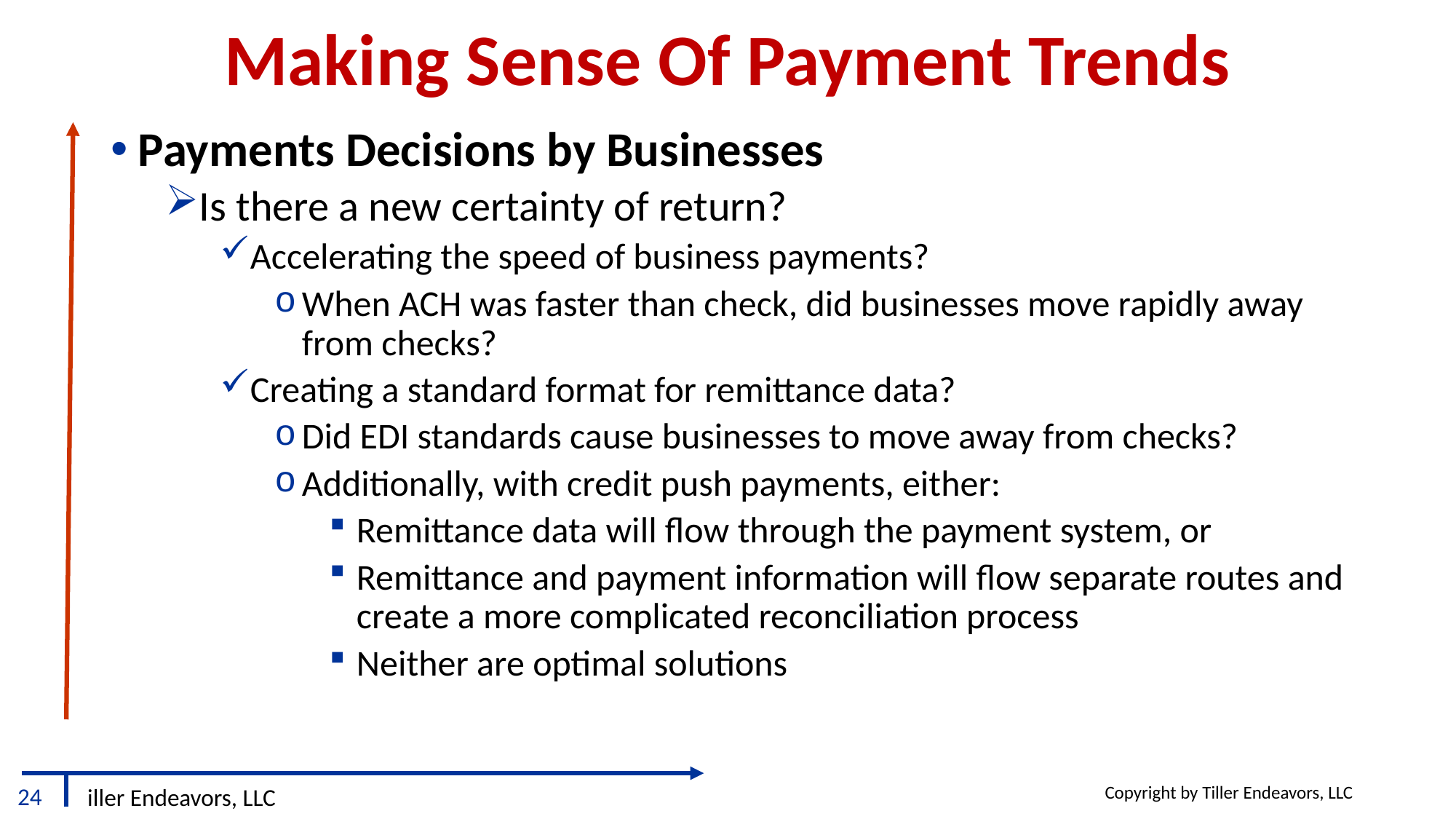

# Making Sense Of Payment Trends
Payments Decisions by Businesses
Is there a new certainty of return?
Accelerating the speed of business payments?
When ACH was faster than check, did businesses move rapidly away from checks?
Creating a standard format for remittance data?
Did EDI standards cause businesses to move away from checks?
Additionally, with credit push payments, either:
Remittance data will flow through the payment system, or
Remittance and payment information will flow separate routes and create a more complicated reconciliation process
Neither are optimal solutions
Copyright by Tiller Endeavors, LLC